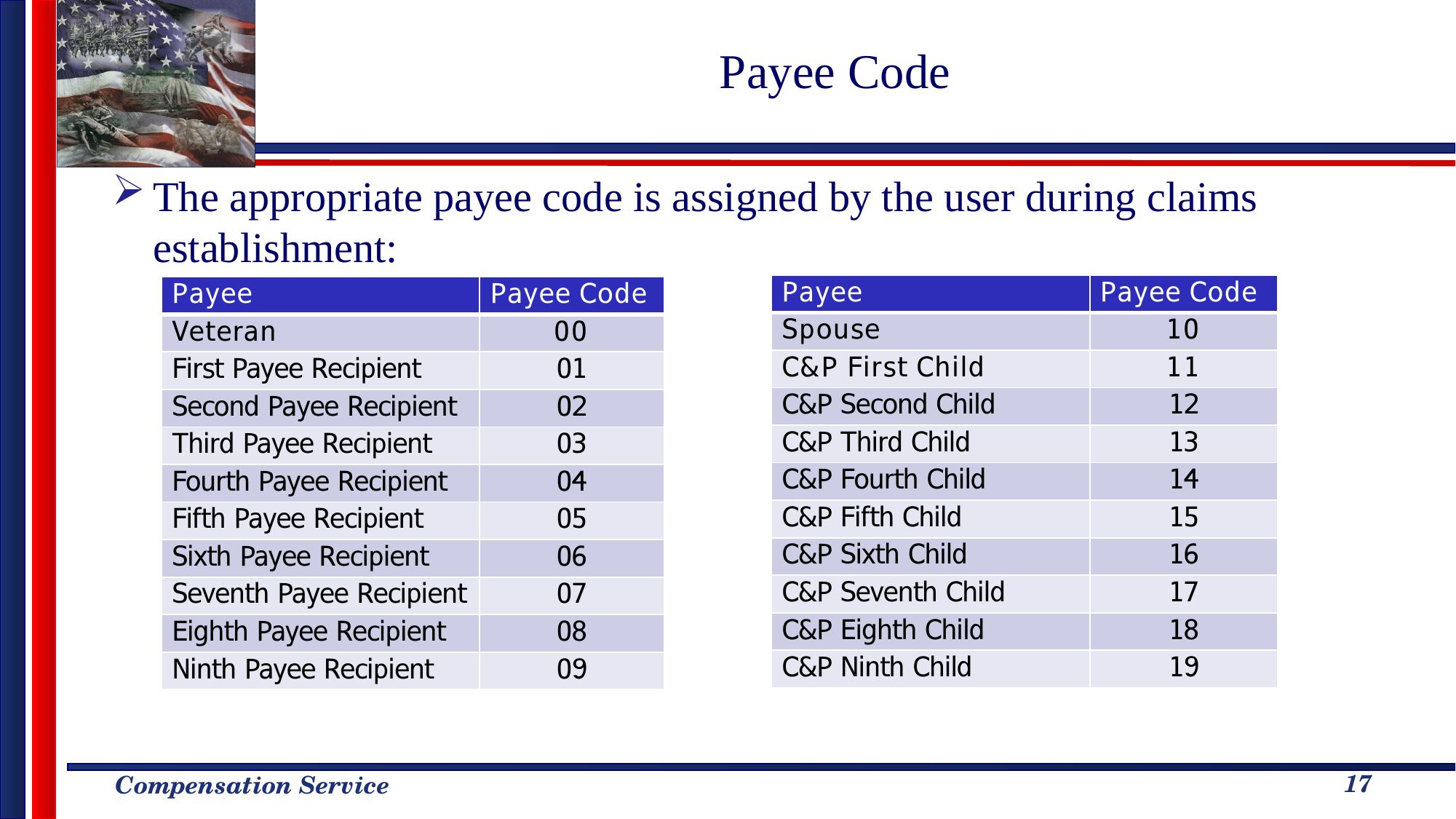

# Payee Code
The appropriate payee code is assigned by the user during claims establishment:

| Payee | Payee Code |
| --- | --- |
| Spouse | 10 |
| C&P First Child | 11 |
| C&P Second Child | 12 |
| C&P Third Child | 13 |
| C&P Fourth Child | 14 |
| C&P Fifth Child | 15 |
| C&P Sixth Child | 16 |
| C&P Seventh Child | 17 |
| C&P Eighth Child | 18 |
| C&P Ninth Child | 19 |
| Payee | Payee Code |
| --- | --- |
| Veteran | 00 |
| First Payee Recipient | 01 |
| Second Payee Recipient | 02 |
| Third Payee Recipient | 03 |
| Fourth Payee Recipient | 04 |
| Fifth Payee Recipient | 05 |
| Sixth Payee Recipient | 06 |
| Seventh Payee Recipient | 07 |
| Eighth Payee Recipient | 08 |
| Ninth Payee Recipient | 09 |
17